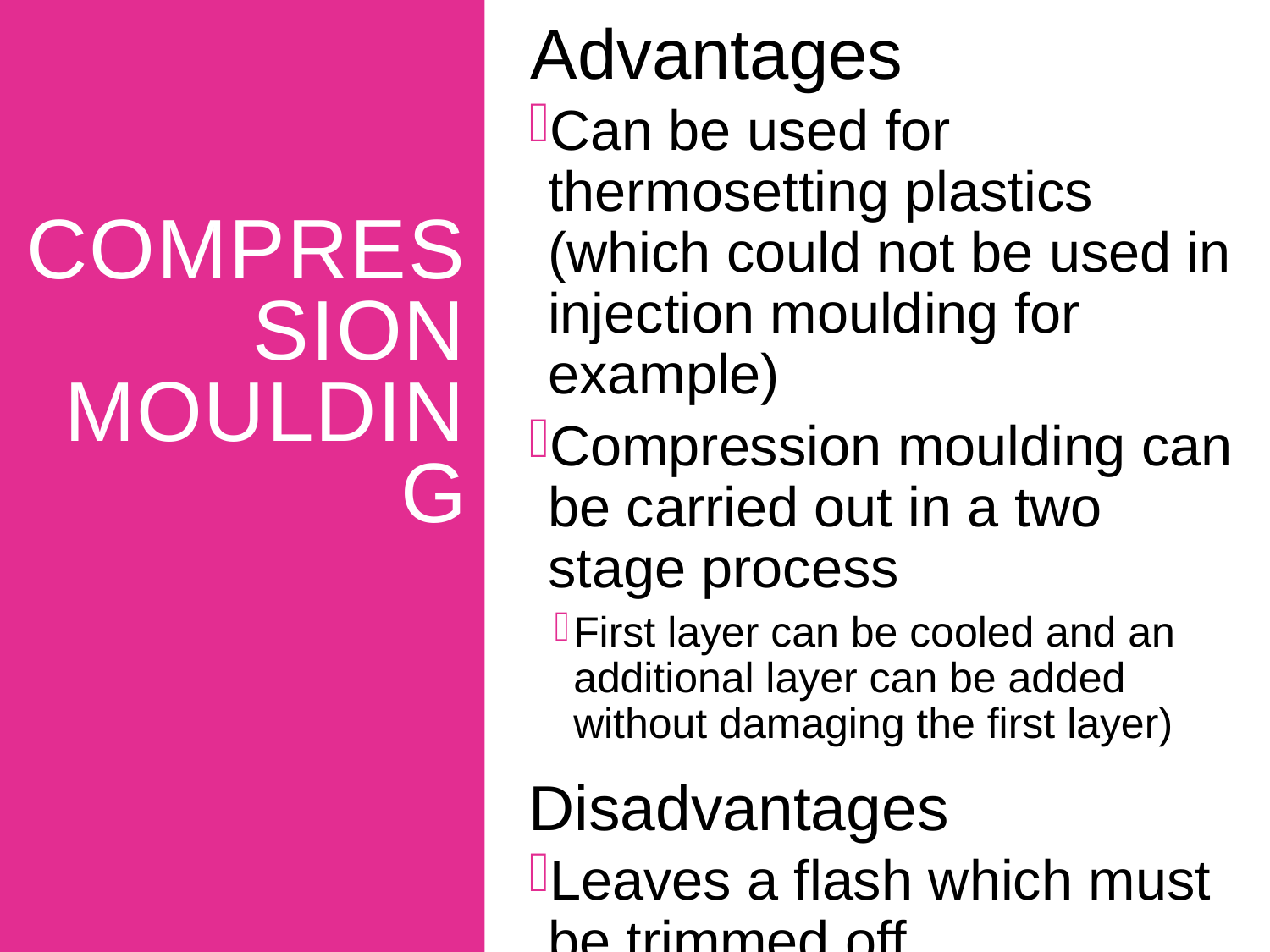

# Compression moulding
Advantages
Can be used for thermosetting plastics (which could not be used in injection moulding for example)
Compression moulding can be carried out in a two stage process
First layer can be cooled and an additional layer can be added without damaging the first layer)
Disadvantages
Leaves a flash which must be trimmed off